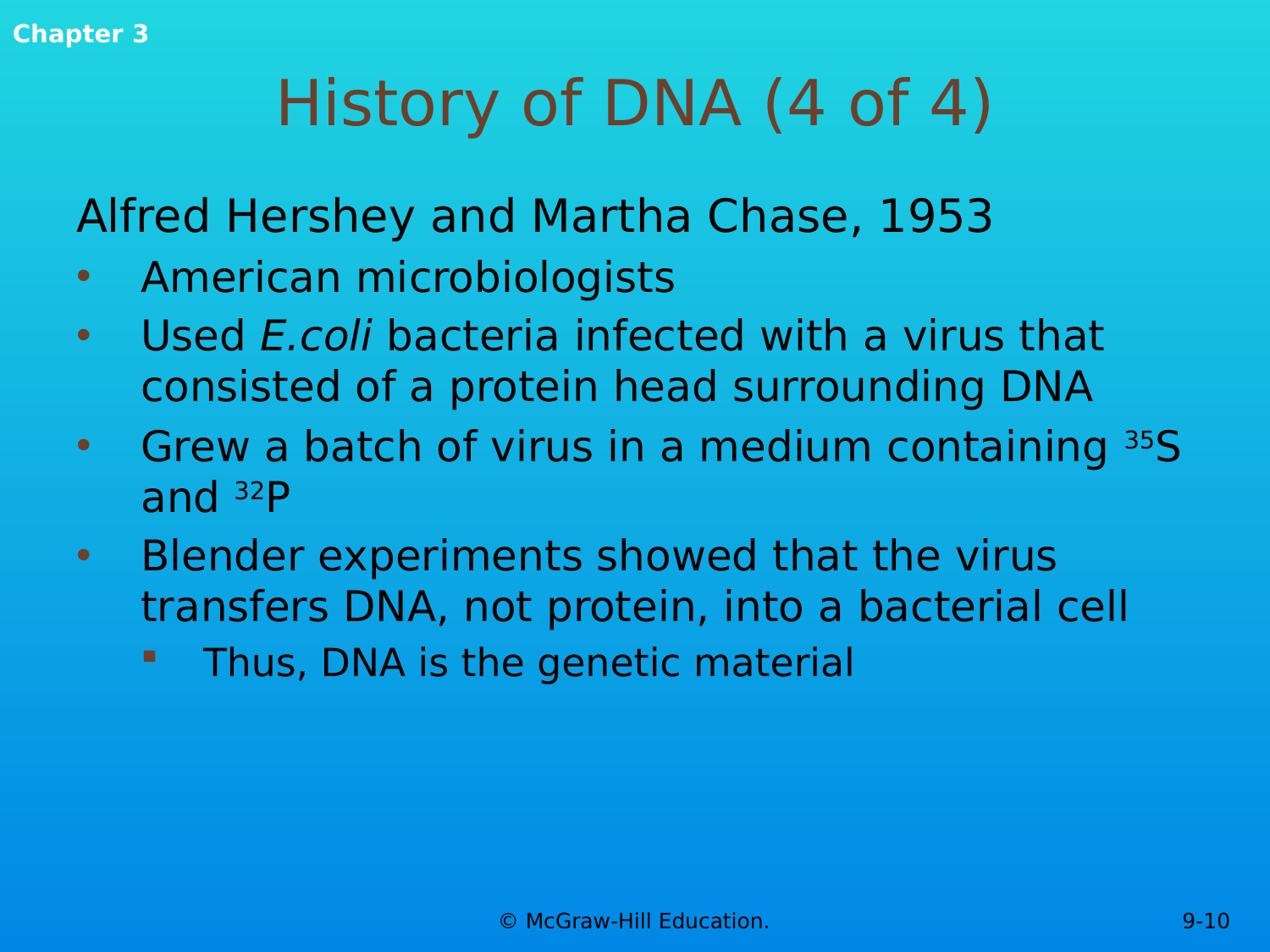

# History of DNA (4 of 4)
Alfred Hershey and Martha Chase, 1953
American microbiologists
Used E.coli bacteria infected with a virus that consisted of a protein head surrounding DNA
Grew a batch of virus in a medium containing 35S and 32P
Blender experiments showed that the virus transfers DNA, not protein, into a bacterial cell
Thus, DNA is the genetic material